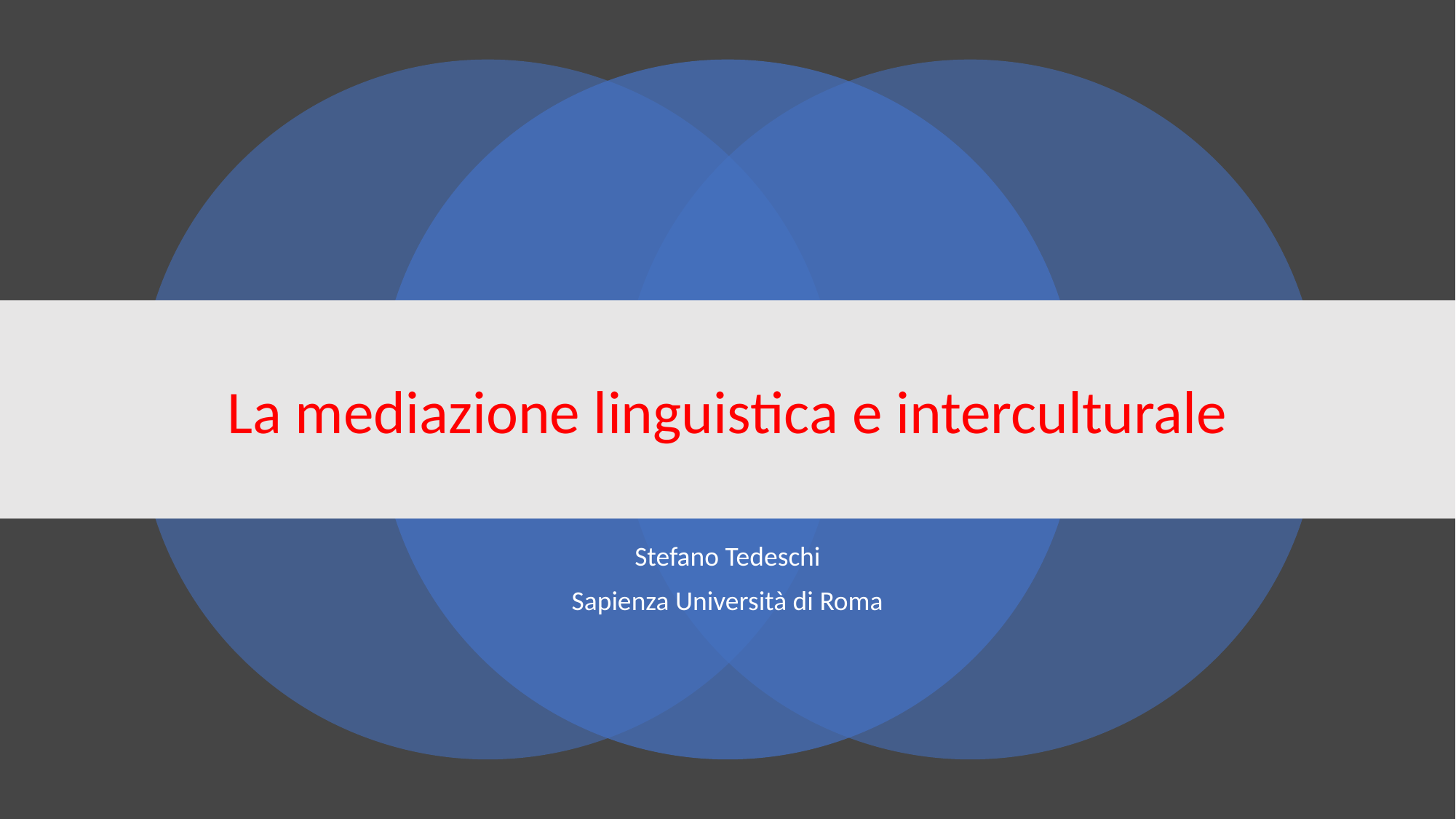

# La mediazione linguistica e interculturale
Stefano Tedeschi
Sapienza Università di Roma